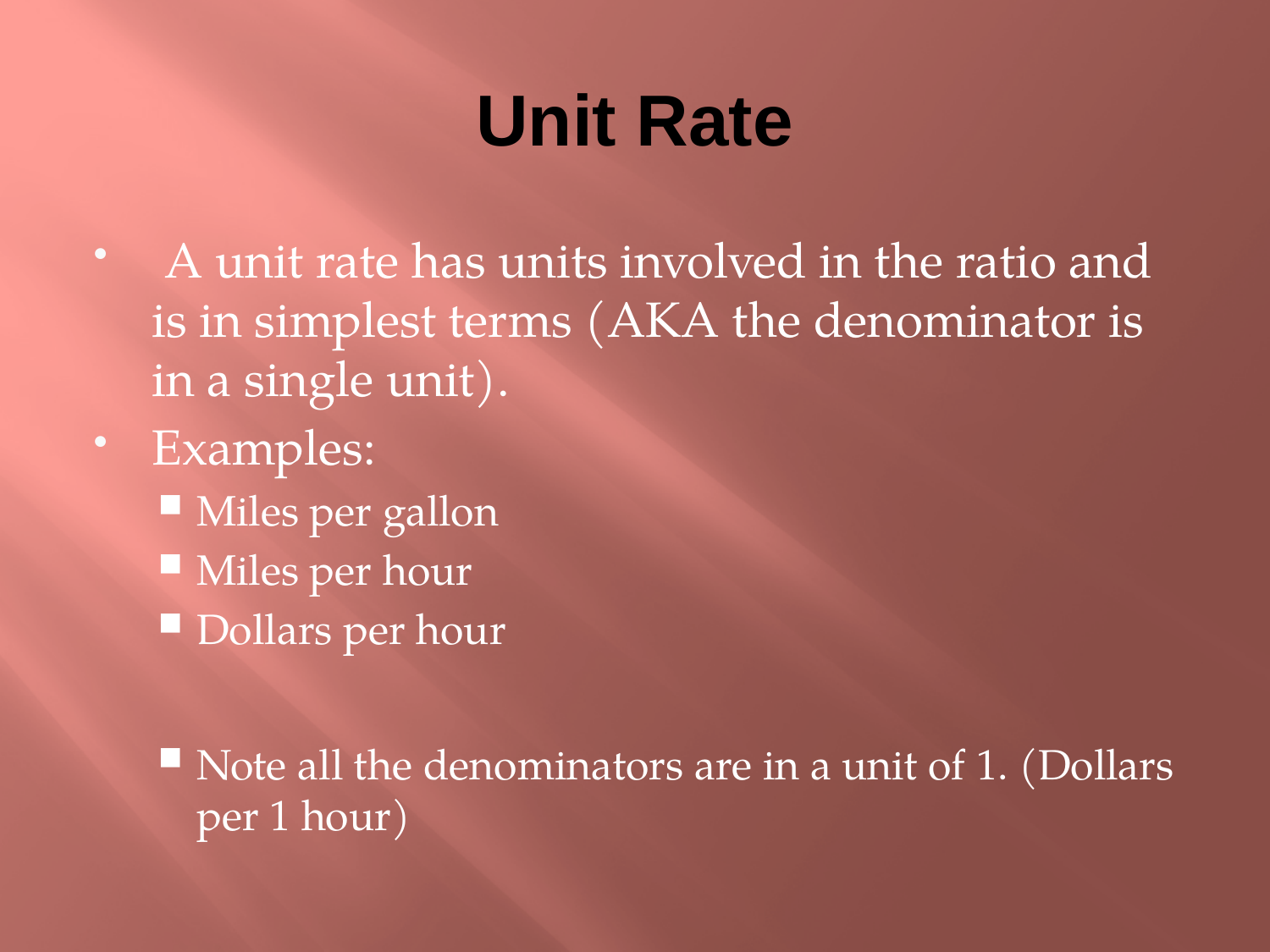

# Unit Rate
 A unit rate has units involved in the ratio and is in simplest terms (AKA the denominator is in a single unit).
Examples:
Miles per gallon
Miles per hour
Dollars per hour

Note all the denominators are in a unit of 1. (Dollars per 1 hour)